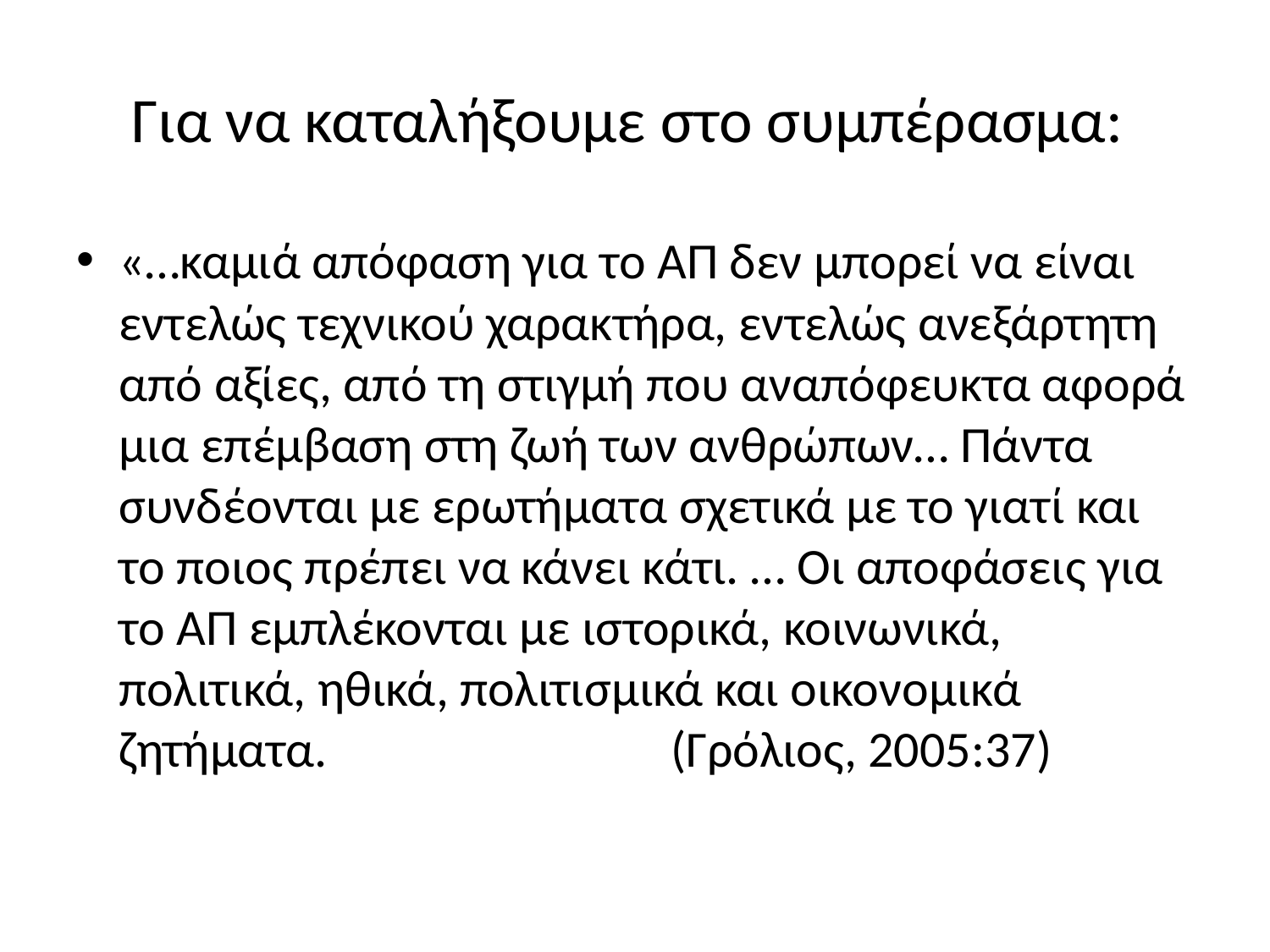

# Για να καταλήξουμε στο συμπέρασμα:
«…καμιά απόφαση για το ΑΠ δεν μπορεί να είναι εντελώς τεχνικού χαρακτήρα, εντελώς ανεξάρτητη από αξίες, από τη στιγμή που αναπόφευκτα αφορά μια επέμβαση στη ζωή των ανθρώπων… Πάντα συνδέονται με ερωτήματα σχετικά με το γιατί και το ποιος πρέπει να κάνει κάτι. … Οι αποφάσεις για το ΑΠ εμπλέκονται με ιστορικά, κοινωνικά, πολιτικά, ηθικά, πολιτισμικά και οικονομικά ζητήματα.                              (Γρόλιος, 2005:37)